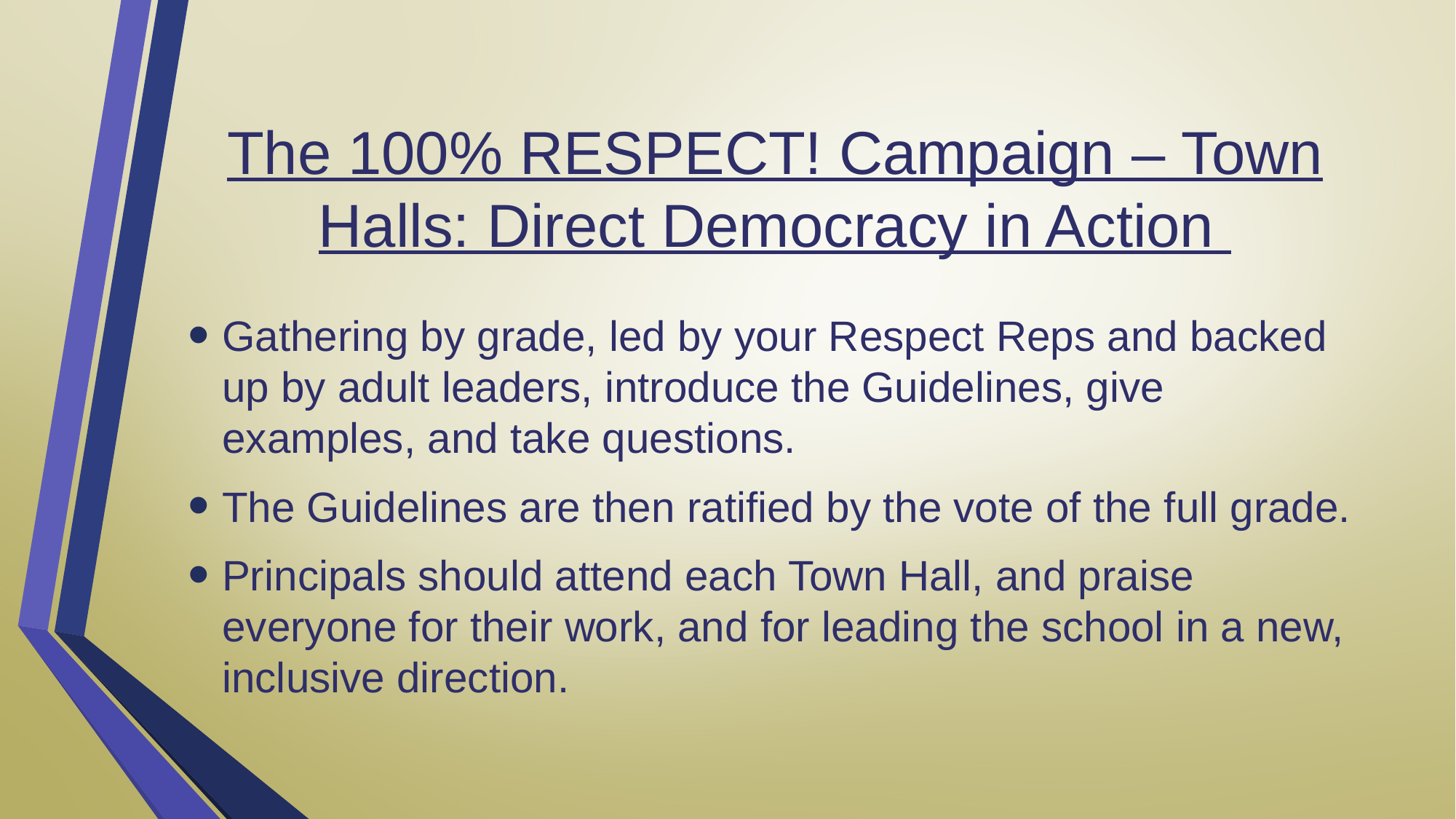

# The 100% RESPECT! Campaign – Town Halls: Direct Democracy in Action
Gathering by grade, led by your Respect Reps and backed up by adult leaders, introduce the Guidelines, give examples, and take questions.
The Guidelines are then ratified by the vote of the full grade.
Principals should attend each Town Hall, and praise everyone for their work, and for leading the school in a new, inclusive direction.